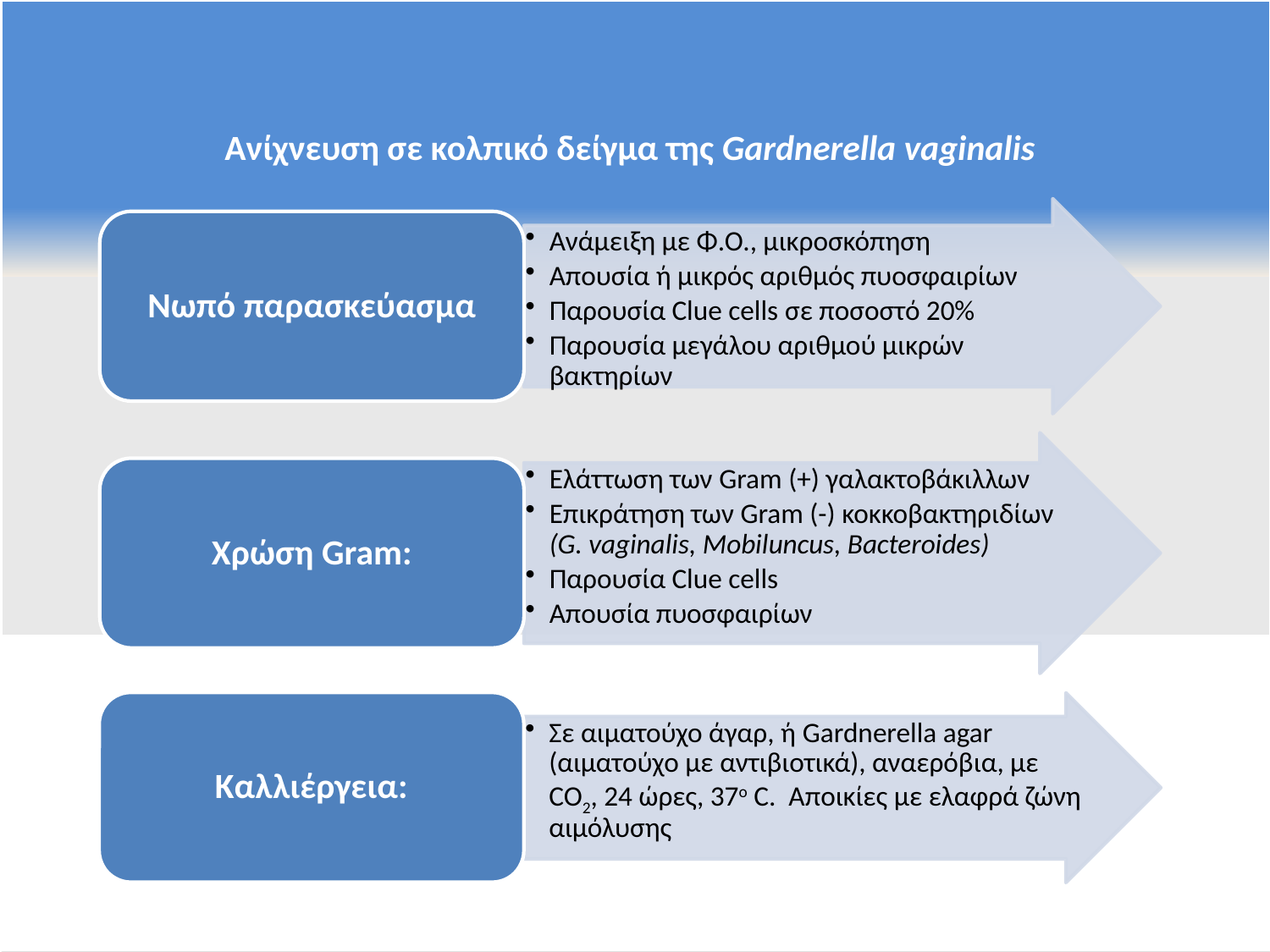

Ανίχνευση σε κολπικό δείγμα της Gardnerella vaginalis

Ανάμειξη με Φ.Ο., μικροσκόπηση
Απουσία ή μικρός αριθμός πυοσφαιρίων
Παρουσία Clue cells σε ποσοστό 20%
Παρουσία μεγάλου αριθμού μικρών βακτηρίων
Νωπό παρασκεύασμα
Ελάττωση των Gram (+) γαλακτοβάκιλλων
Επικράτηση των Gram (-) κοκκοβακτηριδίων (G. vaginalis, Mobiluncus, Bacteroides)
Παρουσία Clue cells
Απουσία πυοσφαιρίων
Χρώση Gram:
Σε αιματούχο άγαρ, ή Gardnerella agar  (αιματούχο με αντιβιοτικά), αναερόβια, με CO2, 24 ώρες, 37ο C.  Αποικίες με ελαφρά ζώνη αιμόλυσης
Καλλιέργεια: